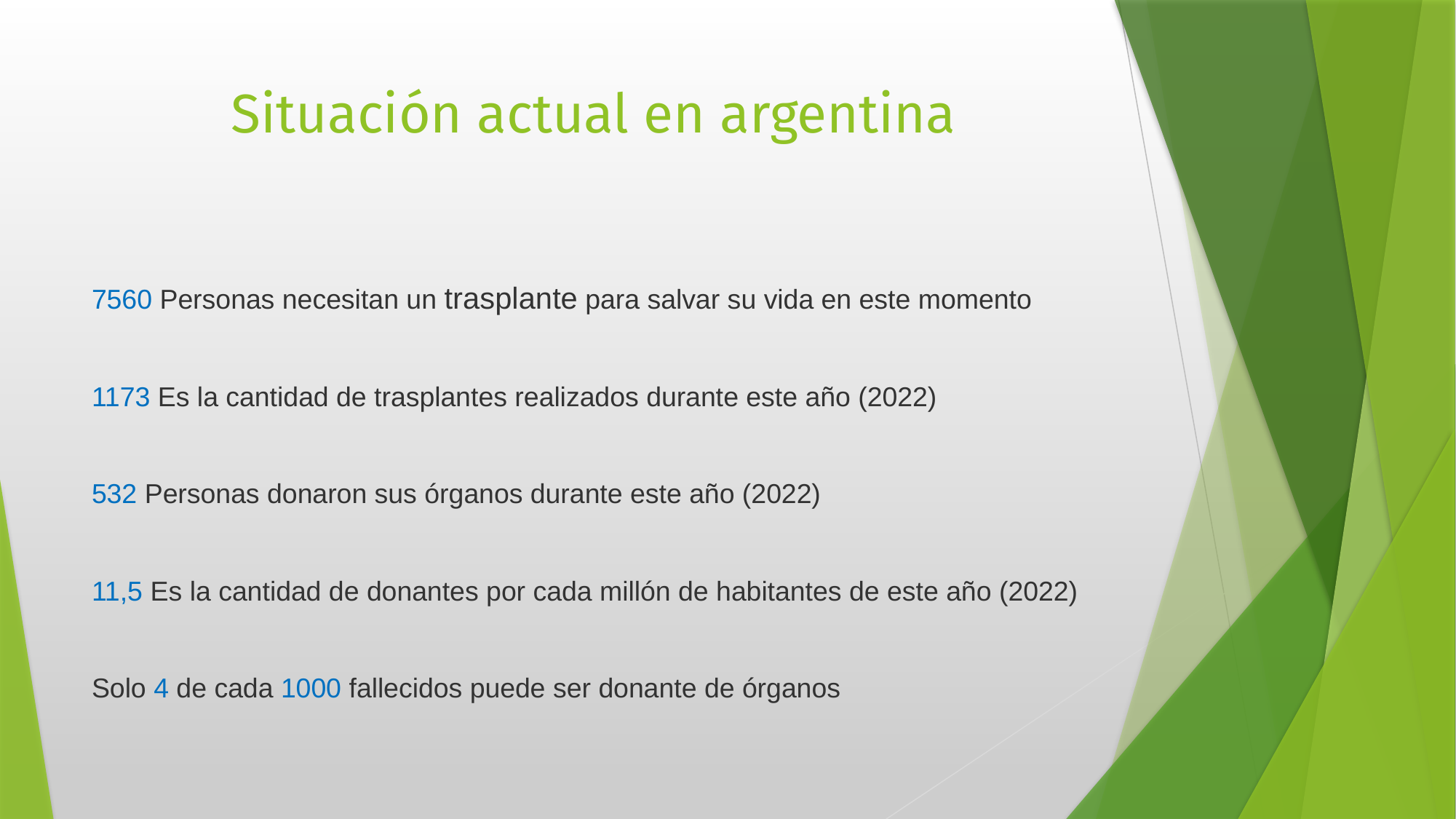

# Situación actual en argentina
7560 Personas necesitan un trasplante para salvar su vida en este momento
1173 Es la cantidad de trasplantes realizados durante este año (2022)
532 Personas donaron sus órganos durante este año (2022)
11,5 Es la cantidad de donantes por cada millón de habitantes de este año (2022)
Solo 4 de cada 1000 fallecidos puede ser donante de órganos